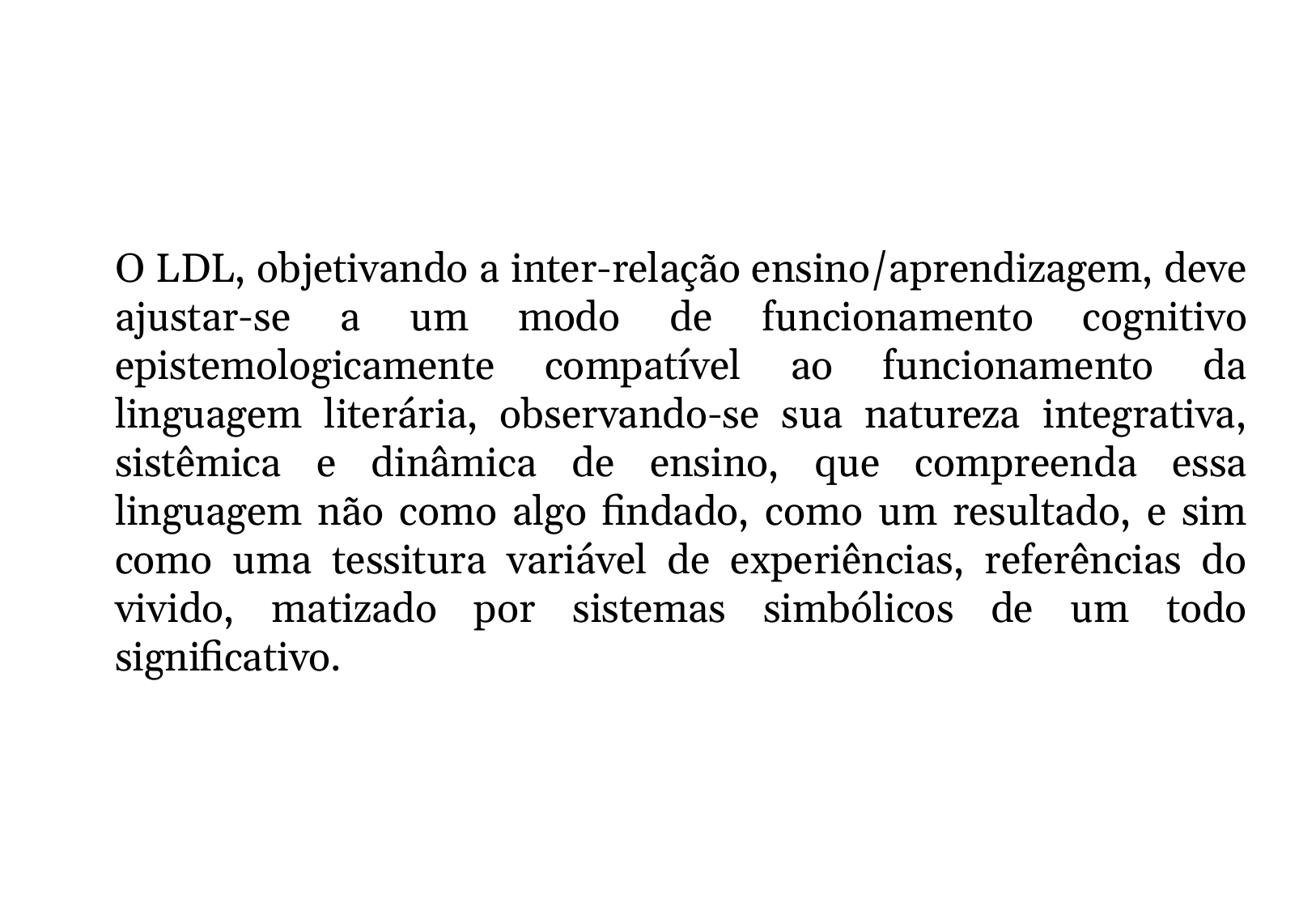

O LDL, objetivando a inter-relação ensino/aprendizagem, deve ajustar-se a um modo de funcionamento cognitivo epistemologicamente compatível ao funcionamento da linguagem literária, observando-se sua natureza integrativa, sistêmica e dinâmica de ensino, que compreenda essa linguagem não como algo findado, como um resultado, e sim como uma tessitura variável de experiências, referências do vivido, matizado por sistemas simbólicos de um todo significativo.